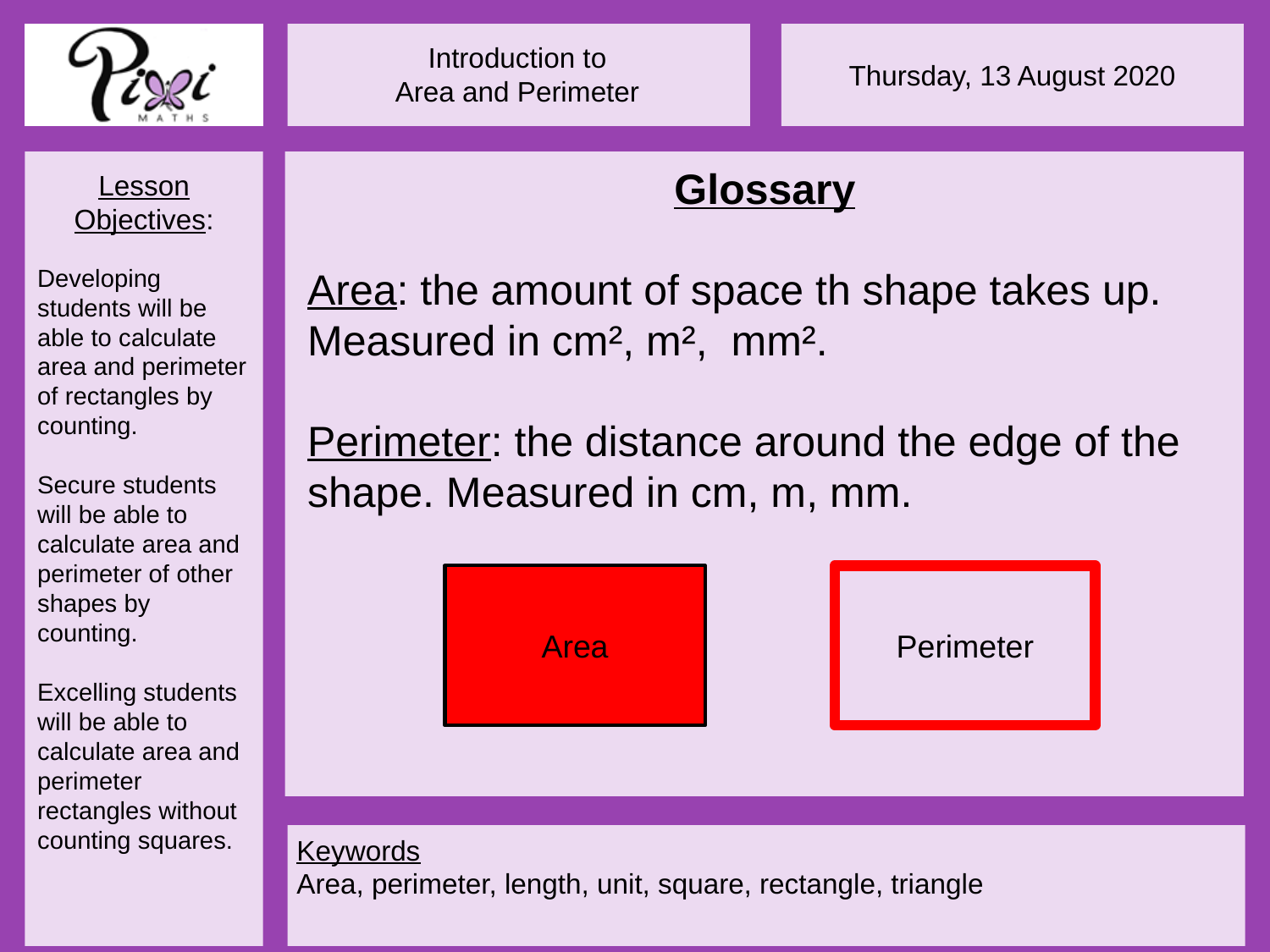

Glossary
Area: the amount of space th shape takes up. Measured in cm², m²,  mm².
Perimeter: the distance around the edge of the shape. Measured in cm, m, mm.
Area
Perimeter